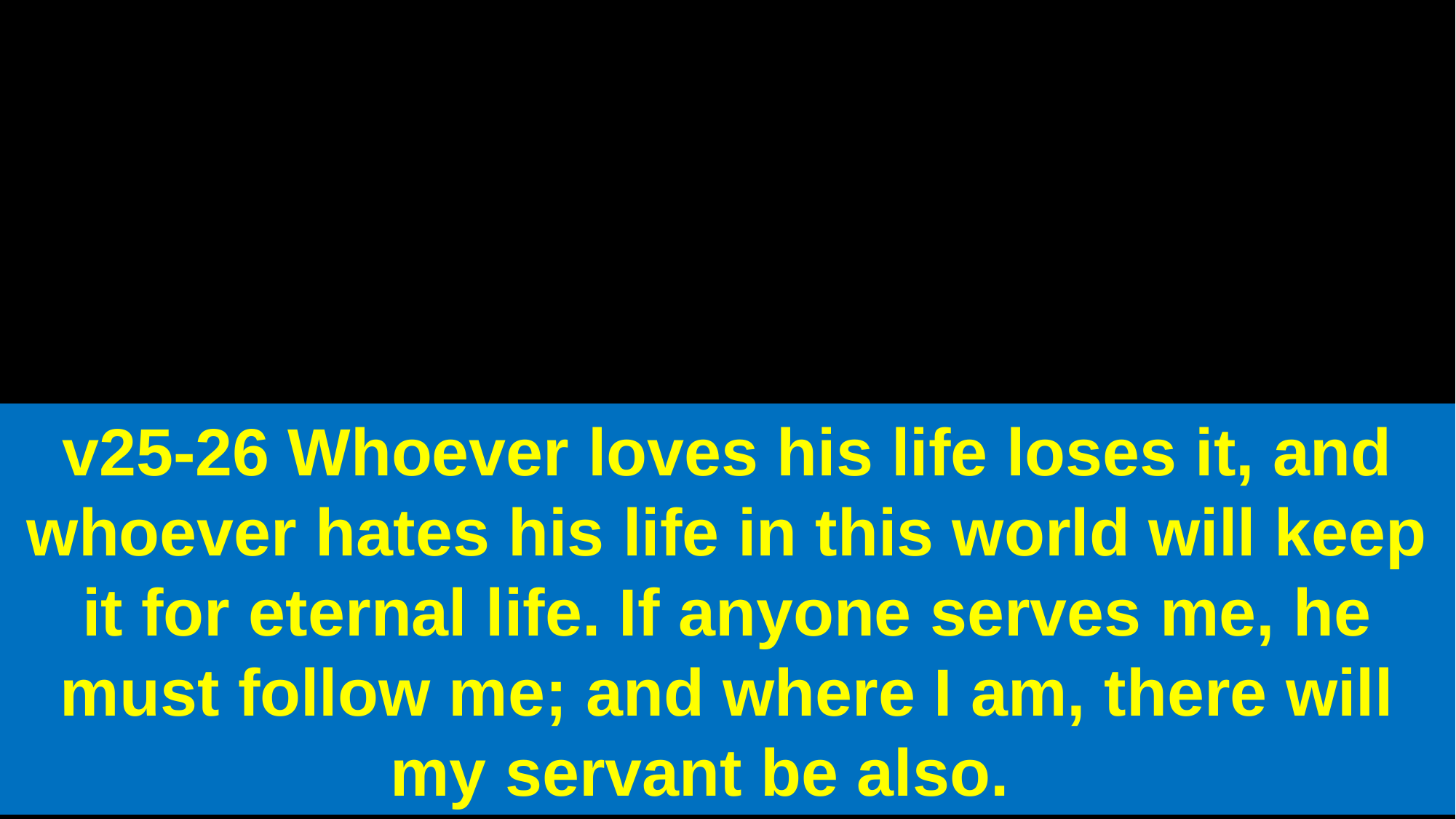

v25-26 Whoever loves his life loses it, and whoever hates his life in this world will keep it for eternal life. If anyone serves me, he must follow me; and where I am, there will my servant be also.